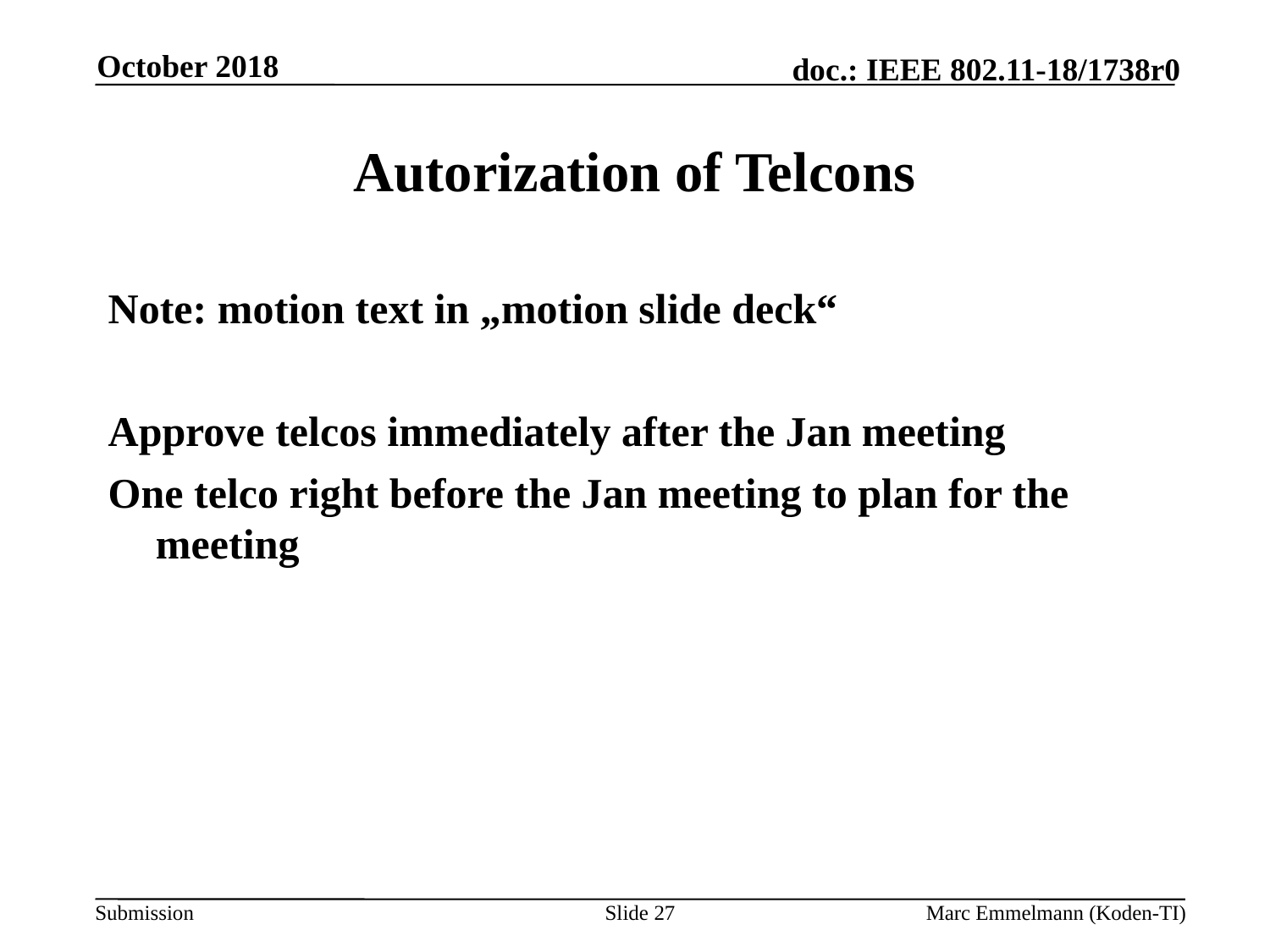

October 2018
# Autorization of Telcons
Note: motion text in „motion slide deck“

Approve telcos immediately after the Jan meeting
One telco right before the Jan meeting to plan for the meeting
Slide 27
Marc Emmelmann (Koden-TI)